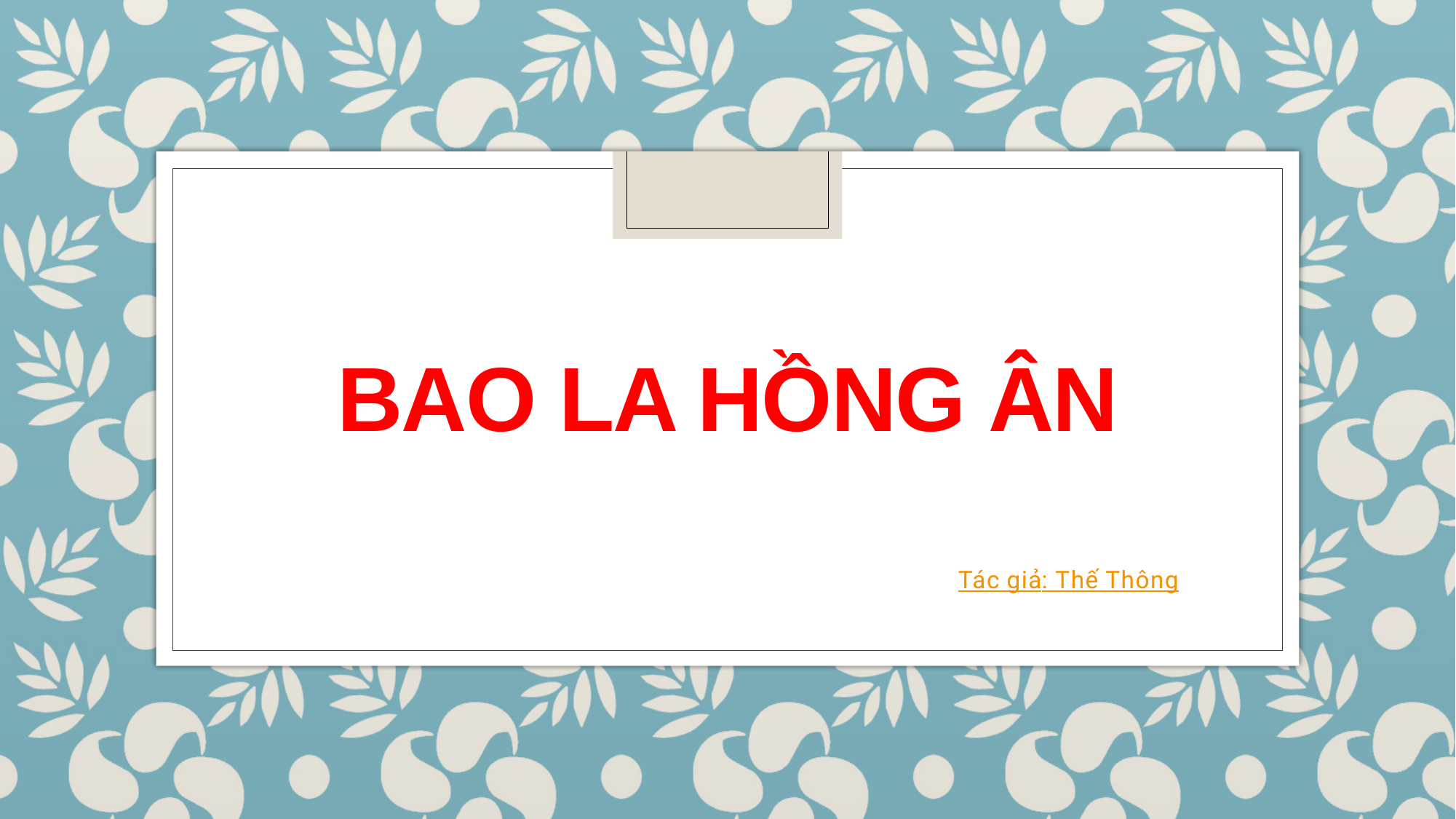

# Bao la hồng ân
Tác giả: Thế Thông